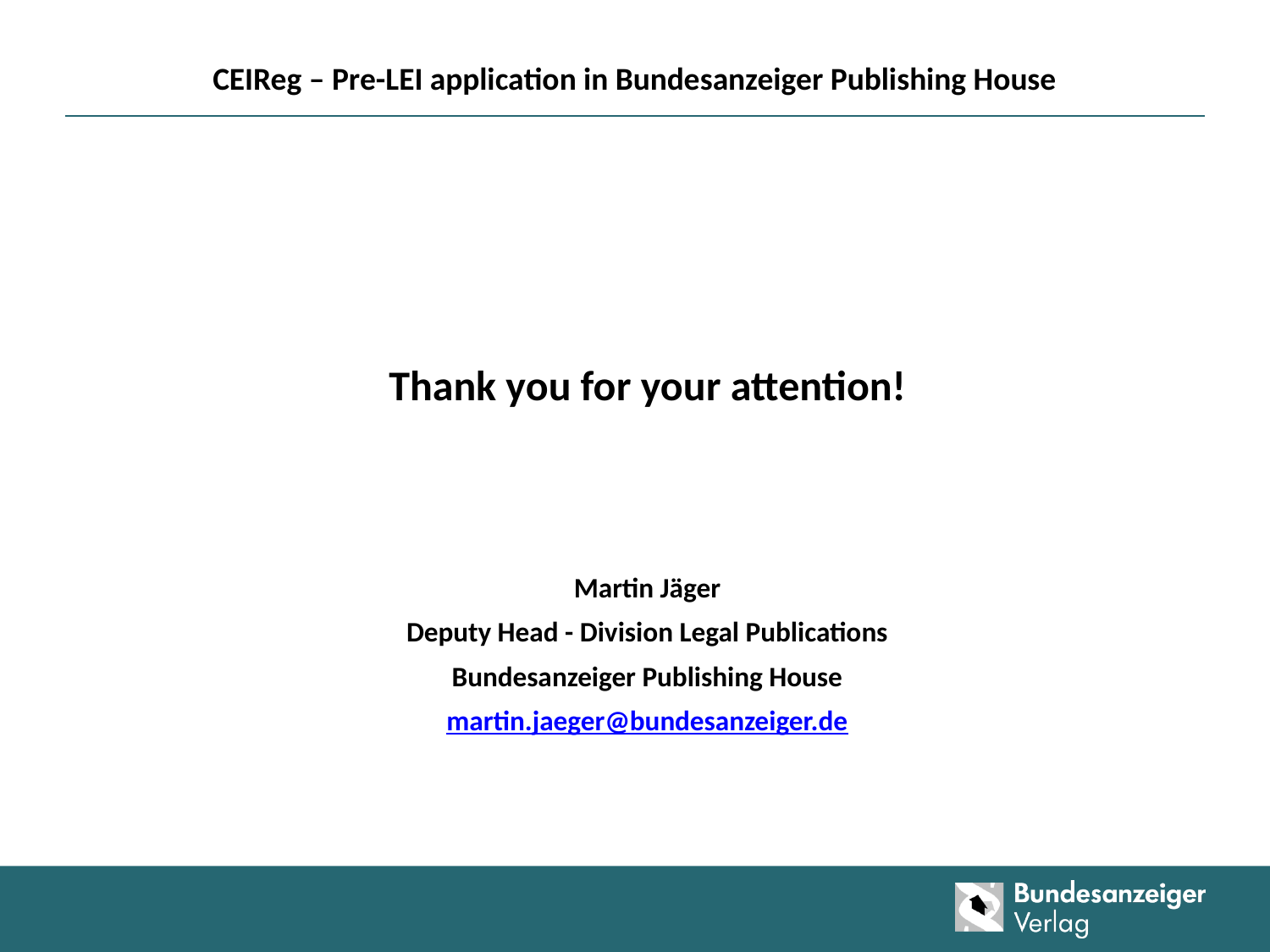

# CEIReg – Pre-LEI application in Bundesanzeiger Publishing House
Thank you for your attention!

Martin Jäger
Deputy Head - Division Legal Publications
Bundesanzeiger Publishing House
martin.jaeger@bundesanzeiger.de